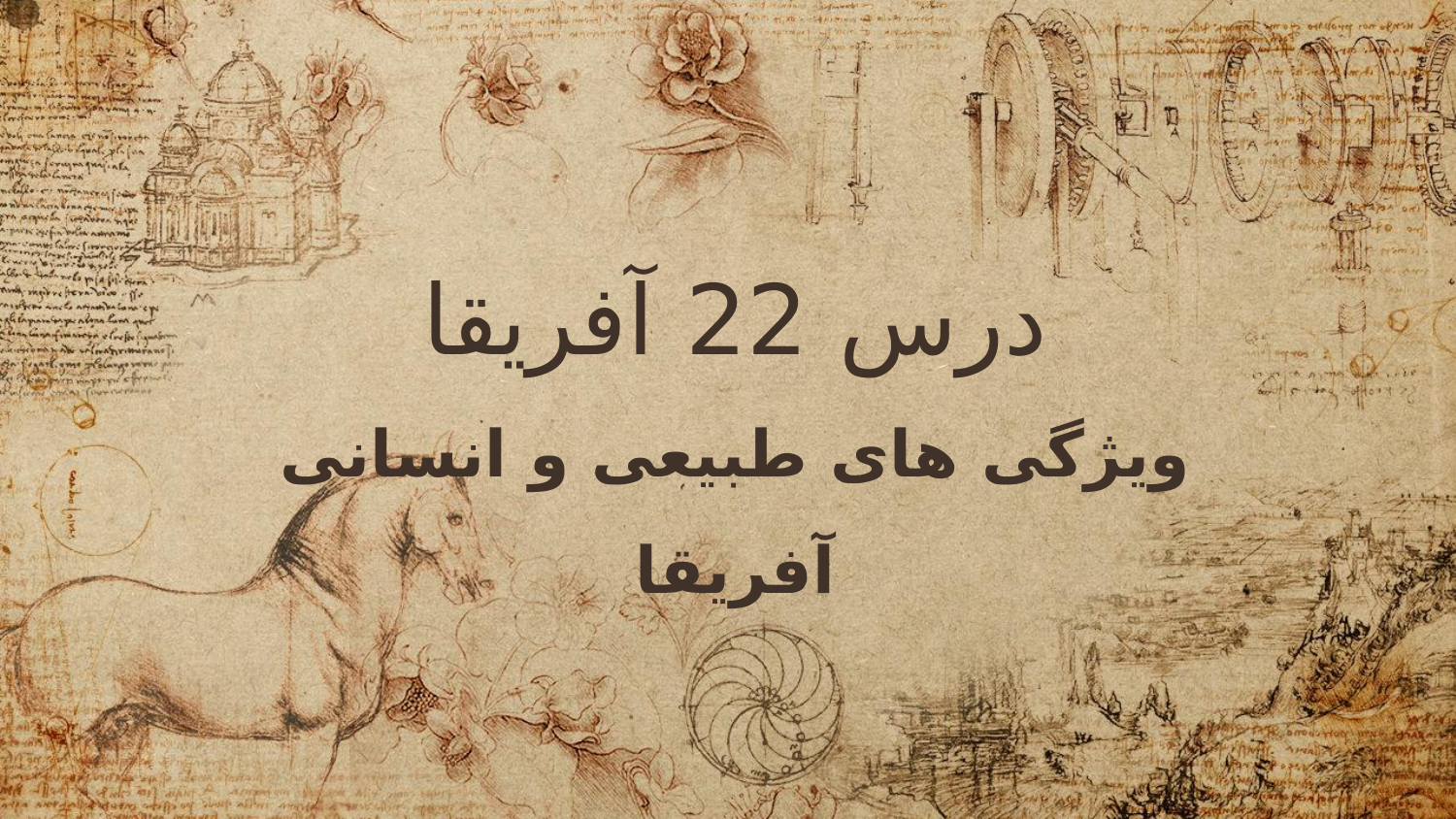

# درس 22 آفریقا ویژگی های طبیعی و انسانی آفریقا